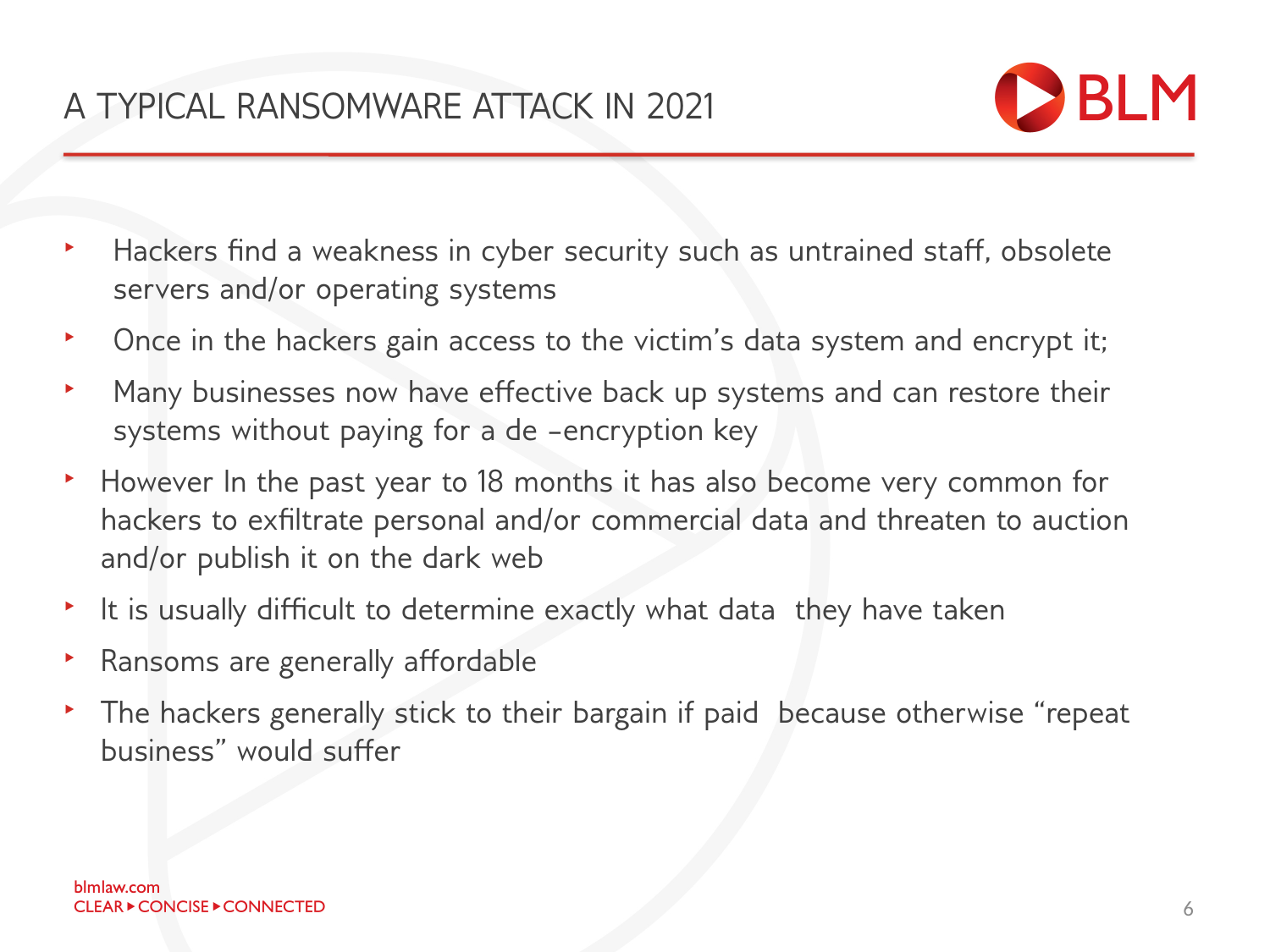

# A Typical ransomware attack IN 2021
Hackers find a weakness in cyber security such as untrained staff, obsolete servers and/or operating systems
Once in the hackers gain access to the victim’s data system and encrypt it;
Many businesses now have effective back up systems and can restore their systems without paying for a de –encryption key
However In the past year to 18 months it has also become very common for hackers to exfiltrate personal and/or commercial data and threaten to auction and/or publish it on the dark web
It is usually difficult to determine exactly what data  they have taken
Ransoms are generally affordable
The hackers generally stick to their bargain if paid  because otherwise “repeat business” would suffer

6